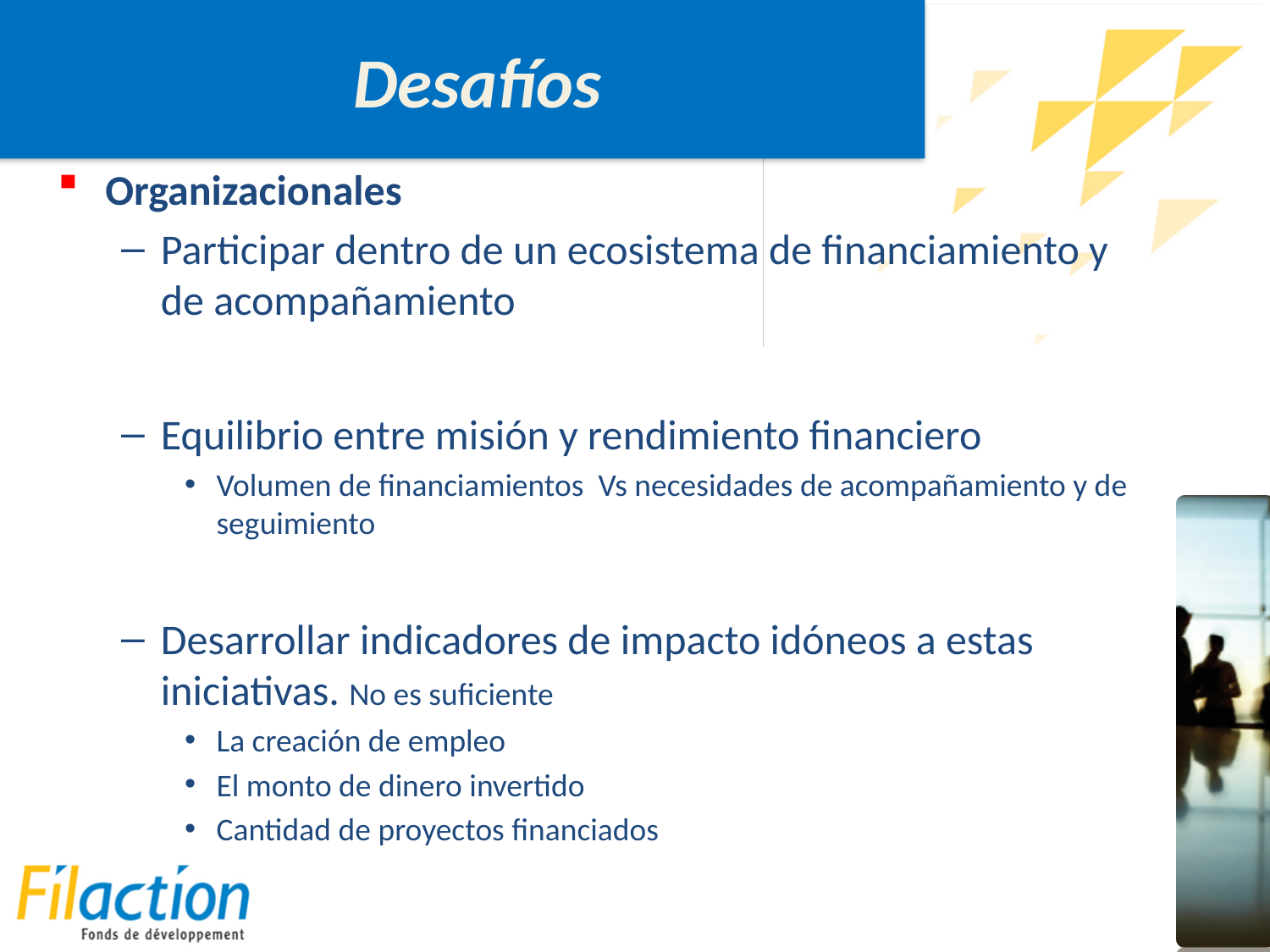

# Desafíos
Organizacionales
Participar dentro de un ecosistema de financiamiento y de acompañamiento

Equilibrio entre misión y rendimiento financiero
Volumen de financiamientos  Vs necesidades de acompañamiento y de seguimiento

Desarrollar indicadores de impacto idóneos a estas iniciativas. No es suficiente
La creación de empleo
El monto de dinero invertido
Cantidad de proyectos financiados